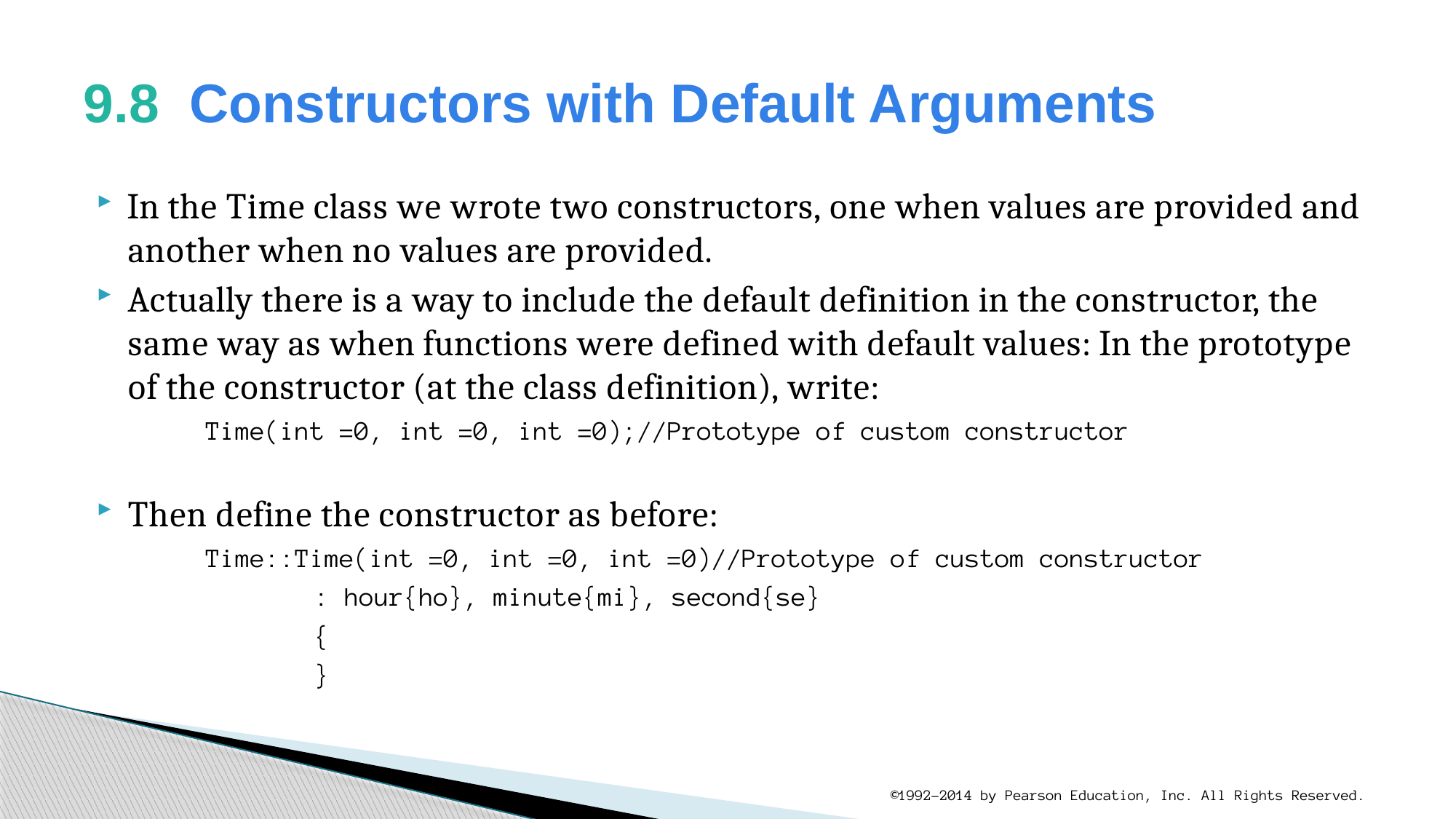

# 9.8  Constructors with Default Arguments
In the Time class we wrote two constructors, one when values are provided and another when no values are provided.
Actually there is a way to include the default definition in the constructor, the same way as when functions were defined with default values: In the prototype of the constructor (at the class definition), write:
	Time(int =0, int =0, int =0);//Prototype of custom constructor

Then define the constructor as before:
	Time::Time(int =0, int =0, int =0)//Prototype of custom constructor
      	     	: hour{ho}, minute{mi}, second{se}
      		{
      		}

©1992-2014 by Pearson Education, Inc. All Rights Reserved.